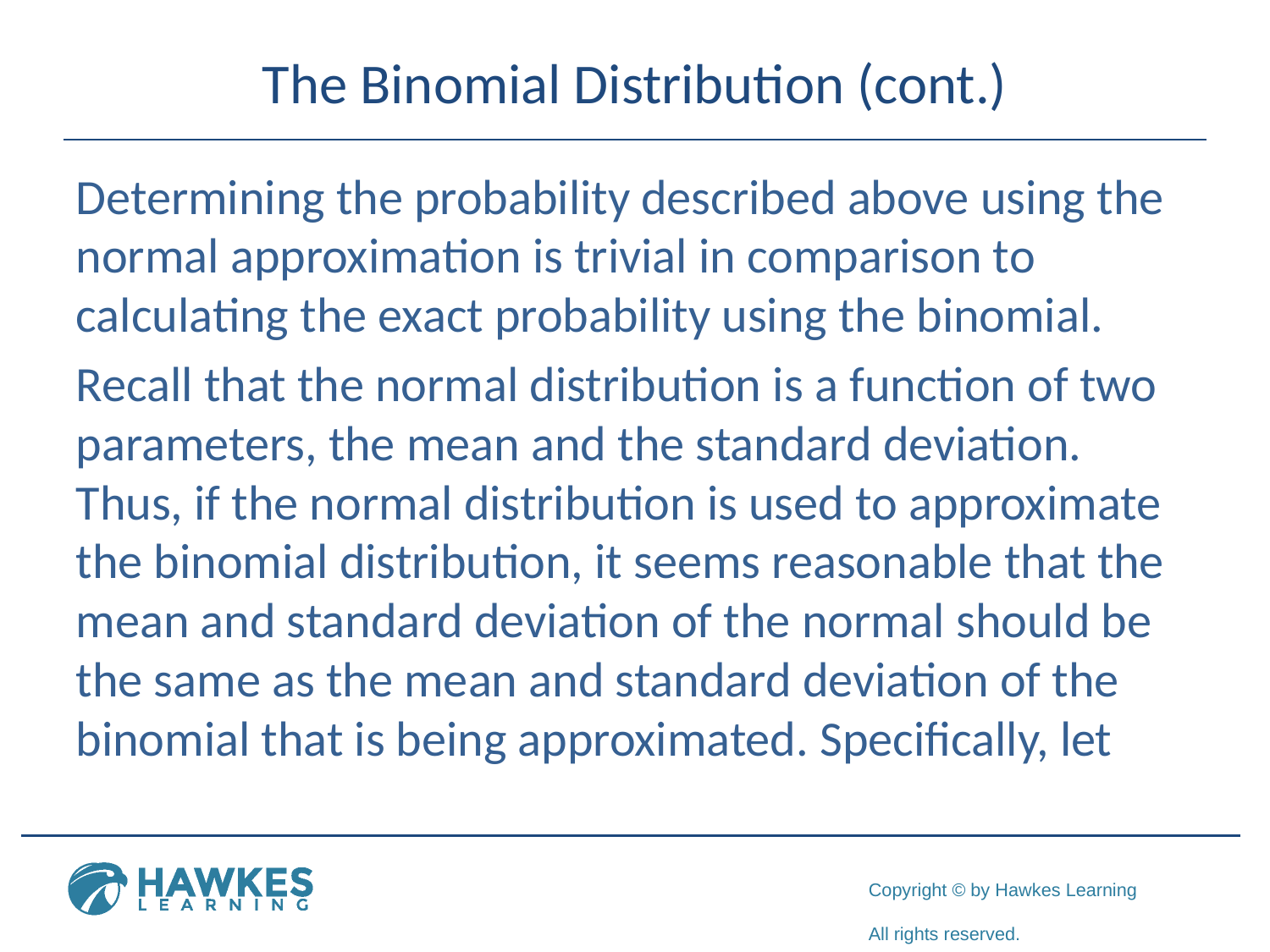

# The Binomial Distribution (cont.)
Determining the probability described above using the normal approximation is trivial in comparison to calculating the exact probability using the binomial.
Recall that the normal distribution is a function of two parameters, the mean and the standard deviation. Thus, if the normal distribution is used to approximate the binomial distribution, it seems reasonable that the mean and standard deviation of the normal should be the same as the mean and standard deviation of the binomial that is being approximated. Specifically, let